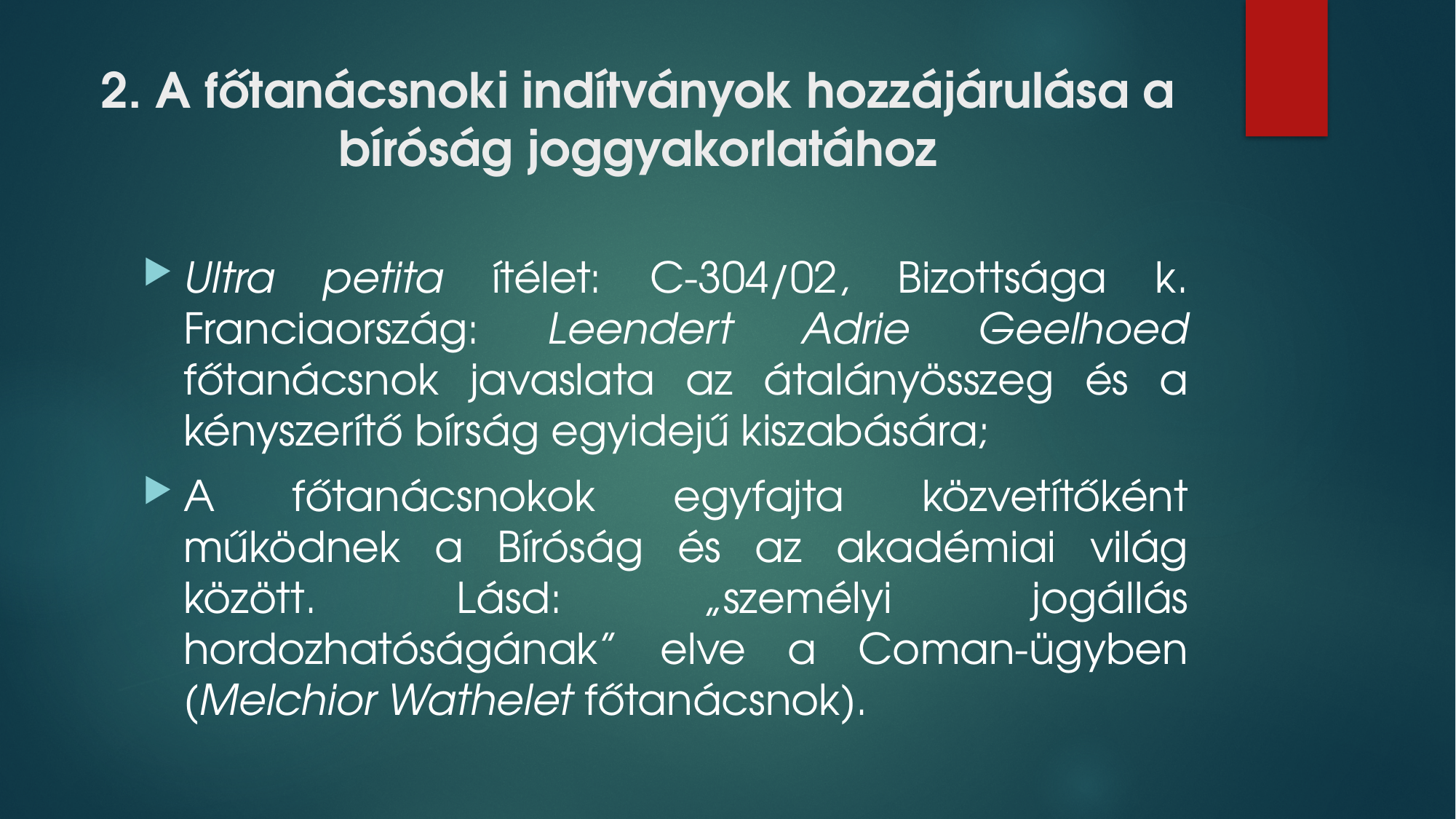

# 2. A főtanácsnoki indítványok hozzájárulása a bíróság joggyakorlatához
Ultra petita ítélet: C-304/02, Bizottsága k. Franciaország: Leendert Adrie Geelhoed főtanácsnok javaslata az átalányösszeg és a kényszerítő bírság egyidejű kiszabására;
A főtanácsnokok egyfajta közvetítőként működnek a Bíróság és az akadémiai világ között. Lásd: „személyi jogállás hordozhatóságának” elve a Coman-ügyben (Melchior Wathelet főtanácsnok).